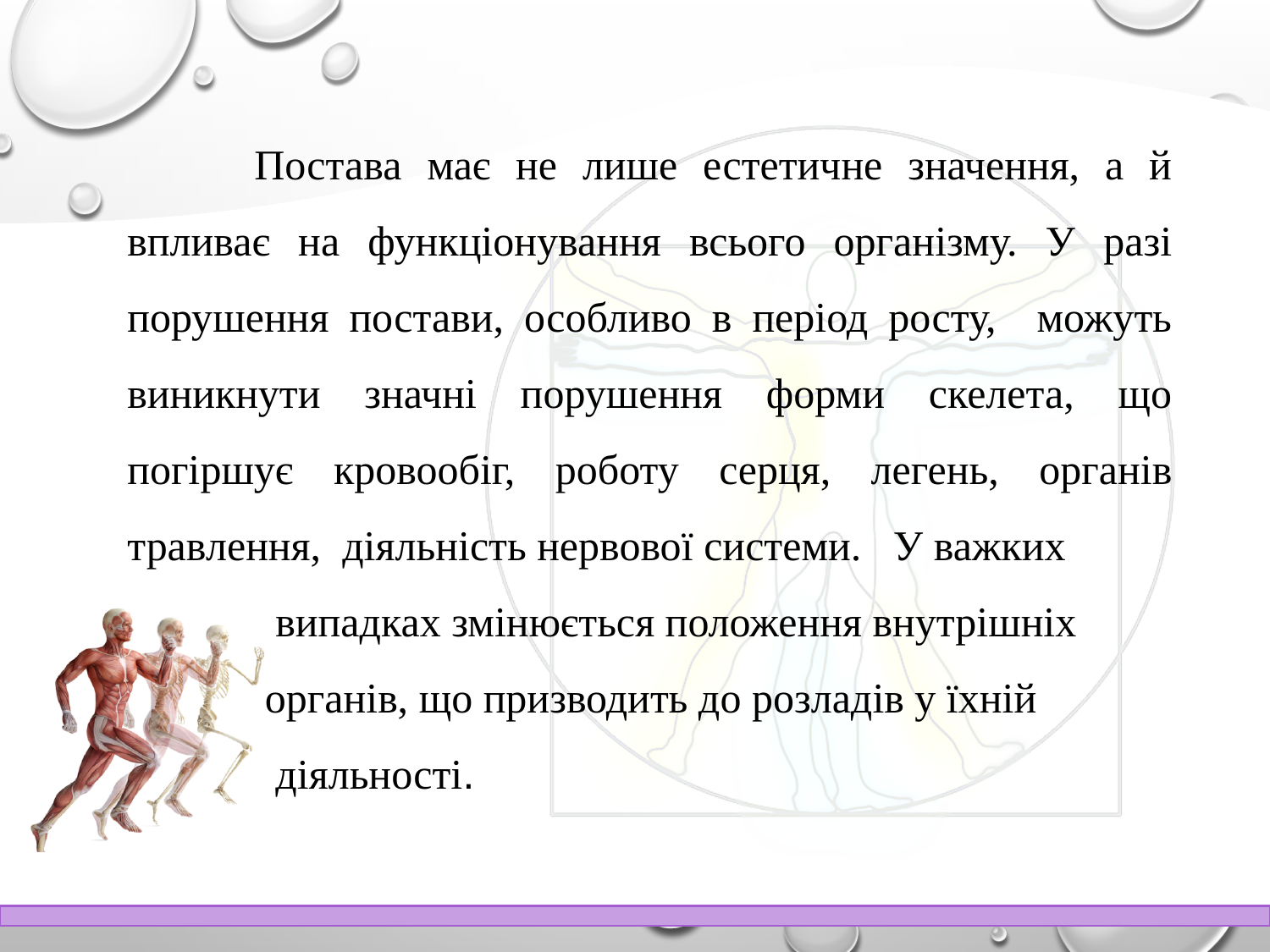

Постава має не лише естетичне значення, а й впливає на функціонування всього організму. У разі порушення постави, особливо в період росту,  можуть виникнути значні порушення форми скелета, що погіршує кровообіг, роботу серця, легень, органів травлення,  діяльність нервової системи.   У важких
              випадках змінюється положення внутрішніх
             органів, що призводить до розладів у їхній
              діяльності.